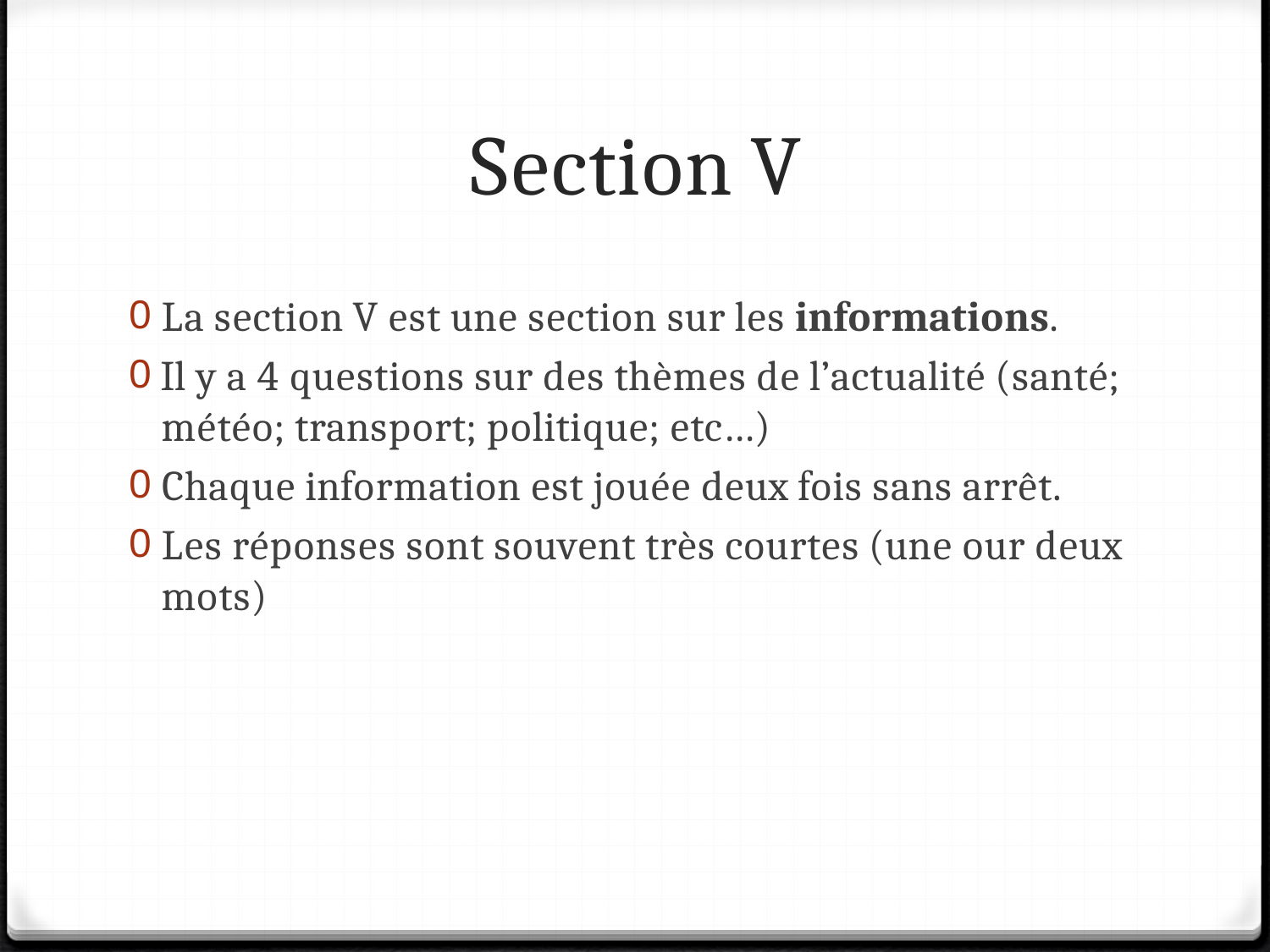

# Section V
La section V est une section sur les informations.
Il y a 4 questions sur des thèmes de l’actualité (santé; météo; transport; politique; etc…)
Chaque information est jouée deux fois sans arrêt.
Les réponses sont souvent très courtes (une our deux mots)